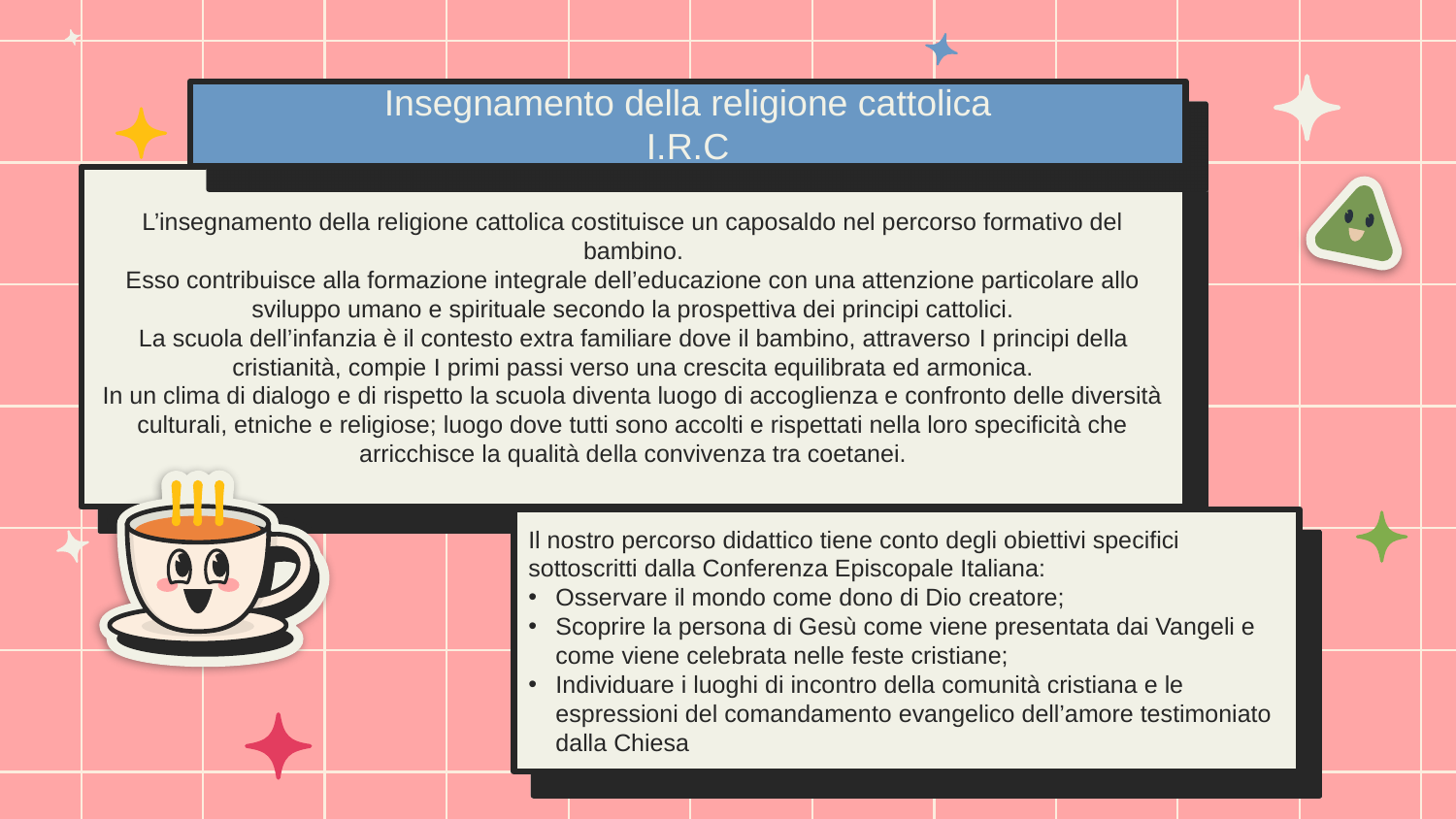

# Insegnamento della religione cattolica I.R.C
L’insegnamento della religione cattolica costituisce un caposaldo nel percorso formativo del bambino.
Esso contribuisce alla formazione integrale dell’educazione con una attenzione particolare allo sviluppo umano e spirituale secondo la prospettiva dei principi cattolici.
La scuola dell’infanzia è il contesto extra familiare dove il bambino, attraverso I principi della cristianità, compie I primi passi verso una crescita equilibrata ed armonica.
In un clima di dialogo e di rispetto la scuola diventa luogo di accoglienza e confronto delle diversità culturali, etniche e religiose; luogo dove tutti sono accolti e rispettati nella loro specificità che arricchisce la qualità della convivenza tra coetanei.

Il nostro percorso didattico tiene conto degli obiettivi specifici sottoscritti dalla Conferenza Episcopale Italiana:
Osservare il mondo come dono di Dio creatore;
Scoprire la persona di Gesù come viene presentata dai Vangeli e come viene celebrata nelle feste cristiane;
Individuare i luoghi di incontro della comunità cristiana e le espressioni del comandamento evangelico dell’amore testimoniato dalla Chiesa